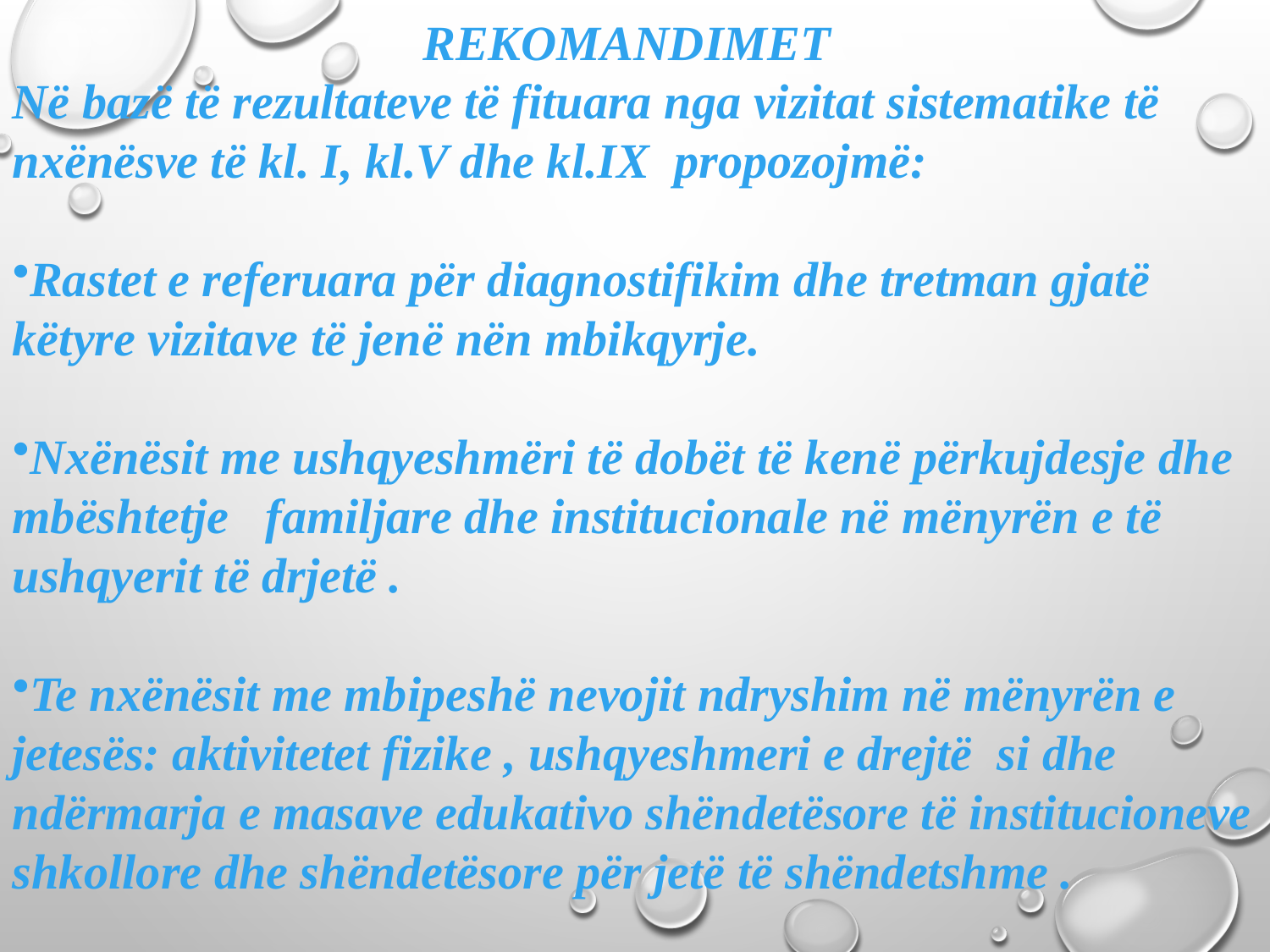

# REKOMANDIMET
Në bazë të rezultateve të fituara nga vizitat sistematike të nxënësve të kl. I, kl.V dhe kl.IX  propozojmë:

Rastet e referuara për diagnostifikim dhe tretman gjatë këtyre vizitave të jenë nën mbikqyrje.

Nxënësit me ushqyeshmëri të dobët të kenë përkujdesje dhe mbështetje   familjare dhe institucionale në mënyrën e të ushqyerit të drjetë .

Te nxënësit me mbipeshë nevojit ndryshim në mënyrën e jetesës: aktivitetet fizike , ushqyeshmeri e drejtë  si dhe ndërmarja e masave edukativo shëndetësore të institucioneve shkollore dhe shëndetësore për jetë të shëndetshme .